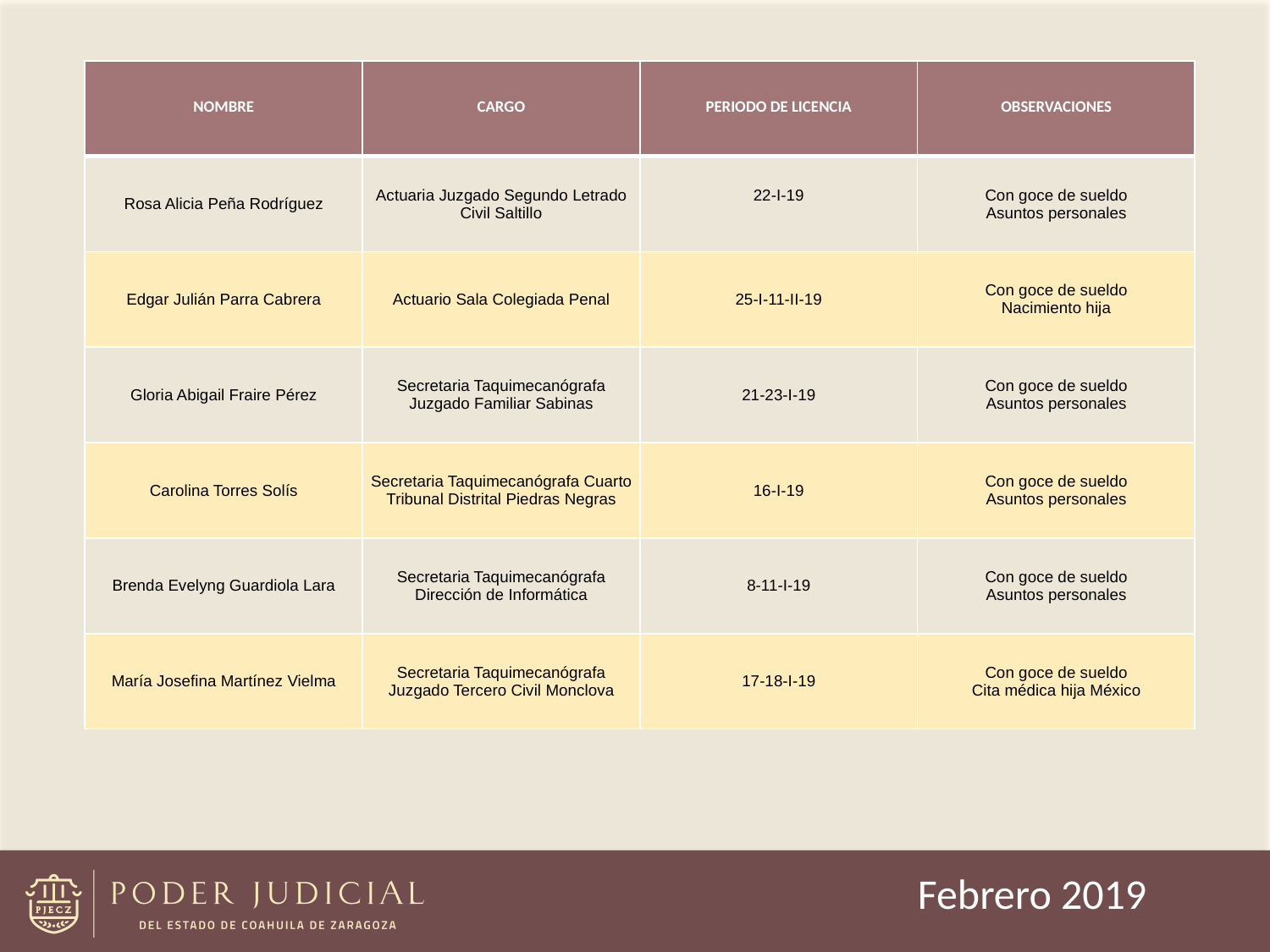

| NOMBRE | CARGO | PERIODO DE LICENCIA | OBSERVACIONES |
| --- | --- | --- | --- |
| Rosa Alicia Peña Rodríguez | Actuaria Juzgado Segundo Letrado Civil Saltillo | 22-I-19 | Con goce de sueldo Asuntos personales |
| Edgar Julián Parra Cabrera | Actuario Sala Colegiada Penal | 25-I-11-II-19 | Con goce de sueldo Nacimiento hija |
| Gloria Abigail Fraire Pérez | Secretaria Taquimecanógrafa Juzgado Familiar Sabinas | 21-23-I-19 | Con goce de sueldo Asuntos personales |
| Carolina Torres Solís | Secretaria Taquimecanógrafa Cuarto Tribunal Distrital Piedras Negras | 16-I-19 | Con goce de sueldo Asuntos personales |
| Brenda Evelyng Guardiola Lara | Secretaria Taquimecanógrafa Dirección de Informática | 8-11-I-19 | Con goce de sueldo Asuntos personales |
| María Josefina Martínez Vielma | Secretaria Taquimecanógrafa Juzgado Tercero Civil Monclova | 17-18-I-19 | Con goce de sueldo Cita médica hija México |
Febrero 2019